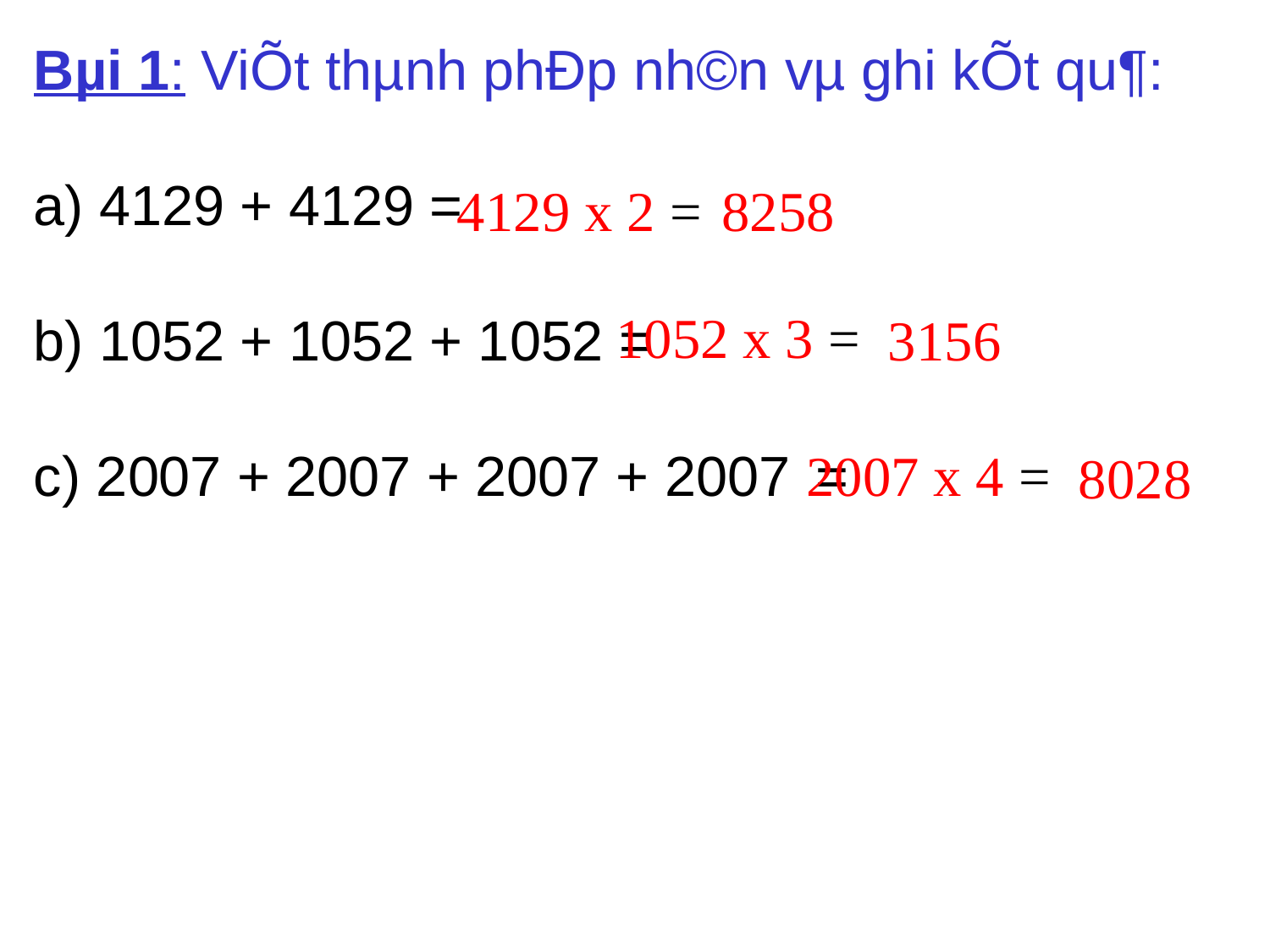

# Bµi 1: ViÕt thµnh phÐp nh©n vµ ghi kÕt qu¶: a) 4129 + 4129 = b) 1052 + 1052 + 1052 = c) 2007 + 2007 + 2007 + 2007  =
4129 x 2 =
8258
1052 x 3 =
3156
2007 x 4 =
8028